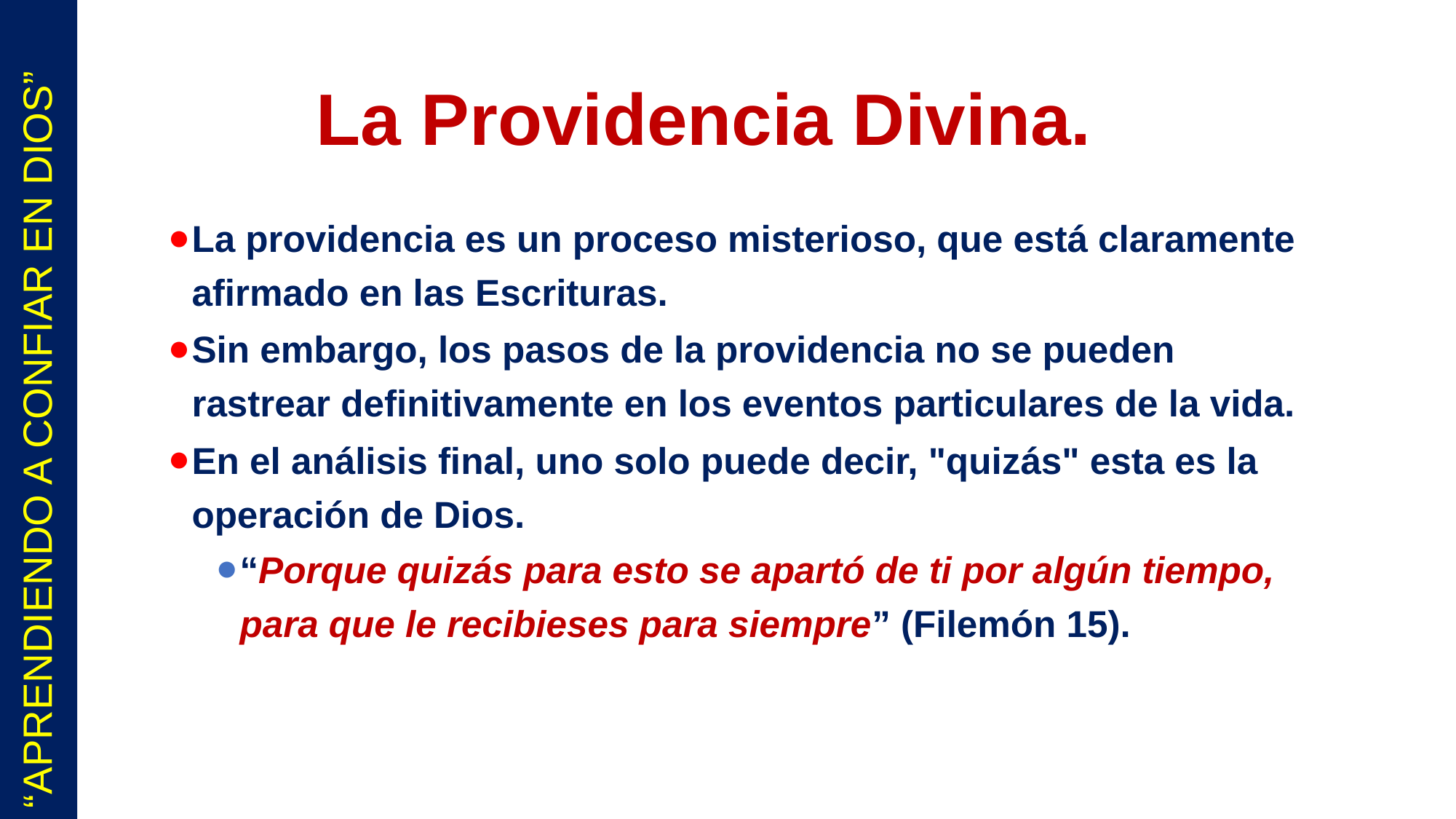

La Providencia Divina.
La providencia es un proceso misterioso, que está claramente afirmado en las Escrituras.
Sin embargo, los pasos de la providencia no se pueden rastrear definitivamente en los eventos particulares de la vida.
En el análisis final, uno solo puede decir, "quizás" esta es la operación de Dios.
“Porque quizás para esto se apartó de ti por algún tiempo, para que le recibieses para siempre” (Filemón 15).

# “APRENDIENDO A CONFIAR EN DIOS”